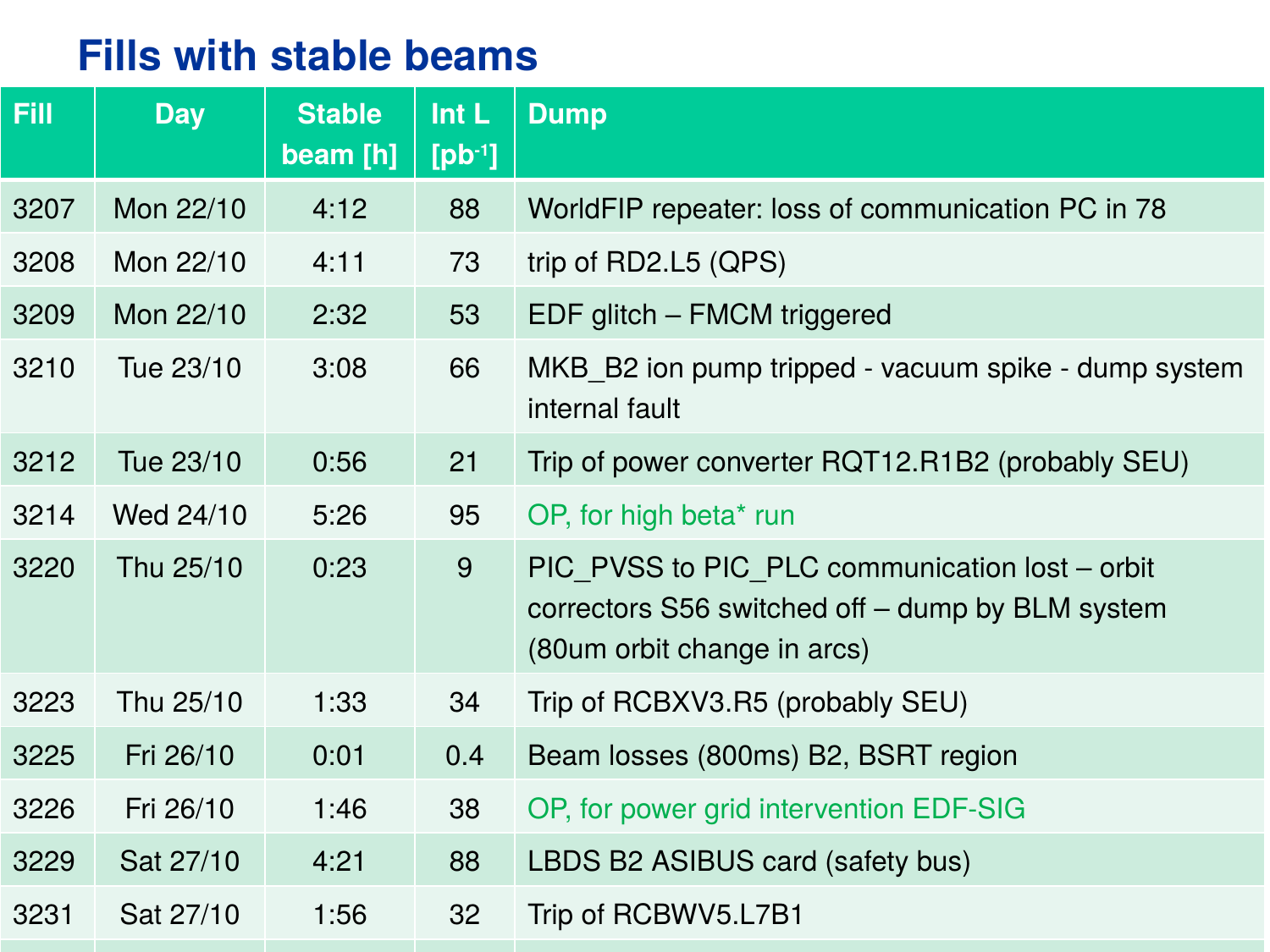

# Fills with stable beams
| Fill | Day | Stable beam [h] | Int L [pb-1] | Dump |
| --- | --- | --- | --- | --- |
| 3207 | Mon 22/10 | 4:12 | 88 | WorldFIP repeater: loss of communication PC in 78 |
| 3208 | Mon 22/10 | 4:11 | 73 | trip of RD2.L5 (QPS) |
| 3209 | Mon 22/10 | 2:32 | 53 | EDF glitch – FMCM triggered |
| 3210 | Tue 23/10 | 3:08 | 66 | MKB\_B2 ion pump tripped - vacuum spike - dump system internal fault |
| 3212 | Tue 23/10 | 0:56 | 21 | Trip of power converter RQT12.R1B2 (probably SEU) |
| 3214 | Wed 24/10 | 5:26 | 95 | OP, for high beta\* run |
| 3220 | Thu 25/10 | 0:23 | 9 | PIC\_PVSS to PIC\_PLC communication lost – orbit correctors S56 switched off – dump by BLM system (80um orbit change in arcs) |
| 3223 | Thu 25/10 | 1:33 | 34 | Trip of RCBXV3.R5 (probably SEU) |
| 3225 | Fri 26/10 | 0:01 | 0.4 | Beam losses (800ms) B2, BSRT region |
| 3226 | Fri 26/10 | 1:46 | 38 | OP, for power grid intervention EDF-SIG |
| 3229 | Sat 27/10 | 4:21 | 88 | LBDS B2 ASIBUS card (safety bus) |
| 3231 | Sat 27/10 | 1:56 | 32 | Trip of RCBWV5.L7B1 |
| 3232 | Sat 27/10 | 10:39 | 161 | Electrical glitch (EDF) – FMCM triggered |
| 3236 | Sun 28/10 | 12+ | 174+ |  |